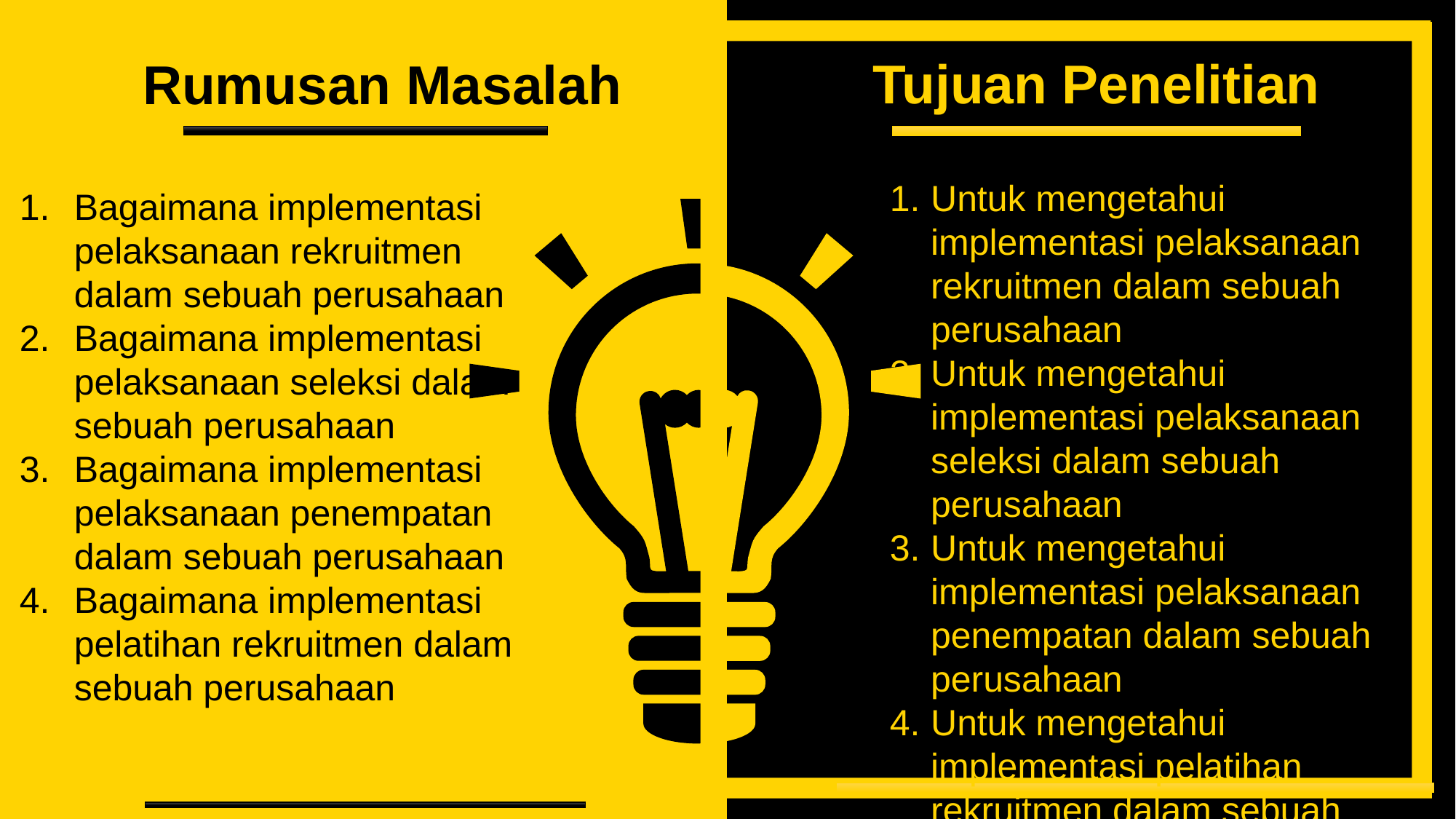

Rumusan Masalah
Tujuan Penelitian

Untuk mengetahui implementasi pelaksanaan rekruitmen dalam sebuah perusahaan
Untuk mengetahui implementasi pelaksanaan seleksi dalam sebuah perusahaan
Untuk mengetahui implementasi pelaksanaan penempatan dalam sebuah perusahaan
Untuk mengetahui implementasi pelatihan rekruitmen dalam sebuah perusahaan
Bagaimana implementasi pelaksanaan rekruitmen dalam sebuah perusahaan
Bagaimana implementasi pelaksanaan seleksi dalam sebuah perusahaan
Bagaimana implementasi pelaksanaan penempatan dalam sebuah perusahaan
Bagaimana implementasi pelatihan rekruitmen dalam sebuah perusahaan